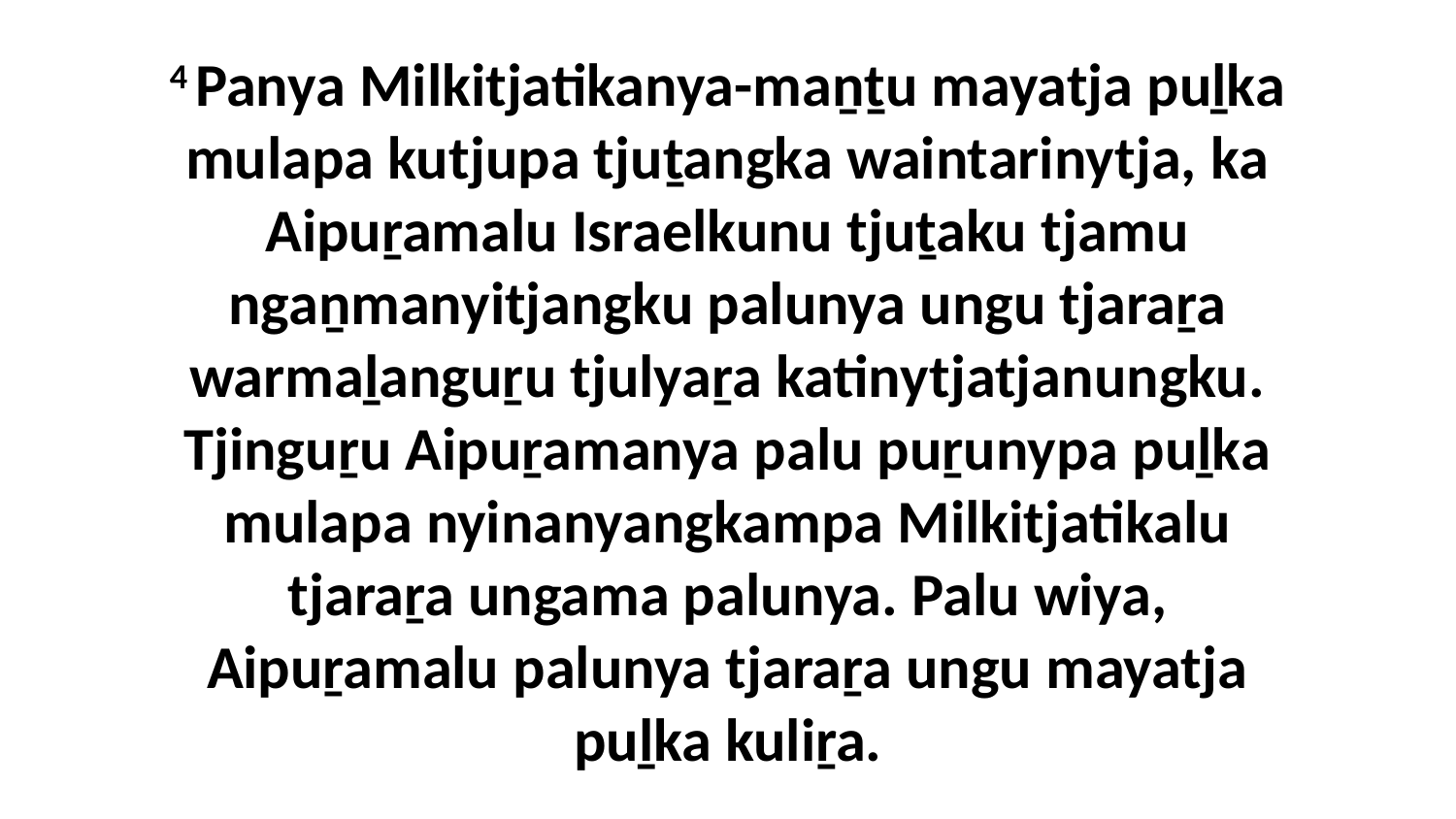

4 Panya Milkitjatikanya-maṉṯu mayatja puḻka mulapa kutjupa tjuṯangka waintarinytja, ka Aipuṟamalu Israelkunu tjuṯaku tjamu ngaṉmanyitjangku palunya ungu tjaraṟa warmaḻanguṟu tjulyaṟa katinytjatjanungku. Tjinguṟu Aipuṟamanya palu puṟunypa puḻka mulapa nyinanyangkampa Milkitjatikalu tjaraṟa ungama palunya. Palu wiya, Aipuṟamalu palunya tjaraṟa ungu mayatja puḻka kuliṟa.